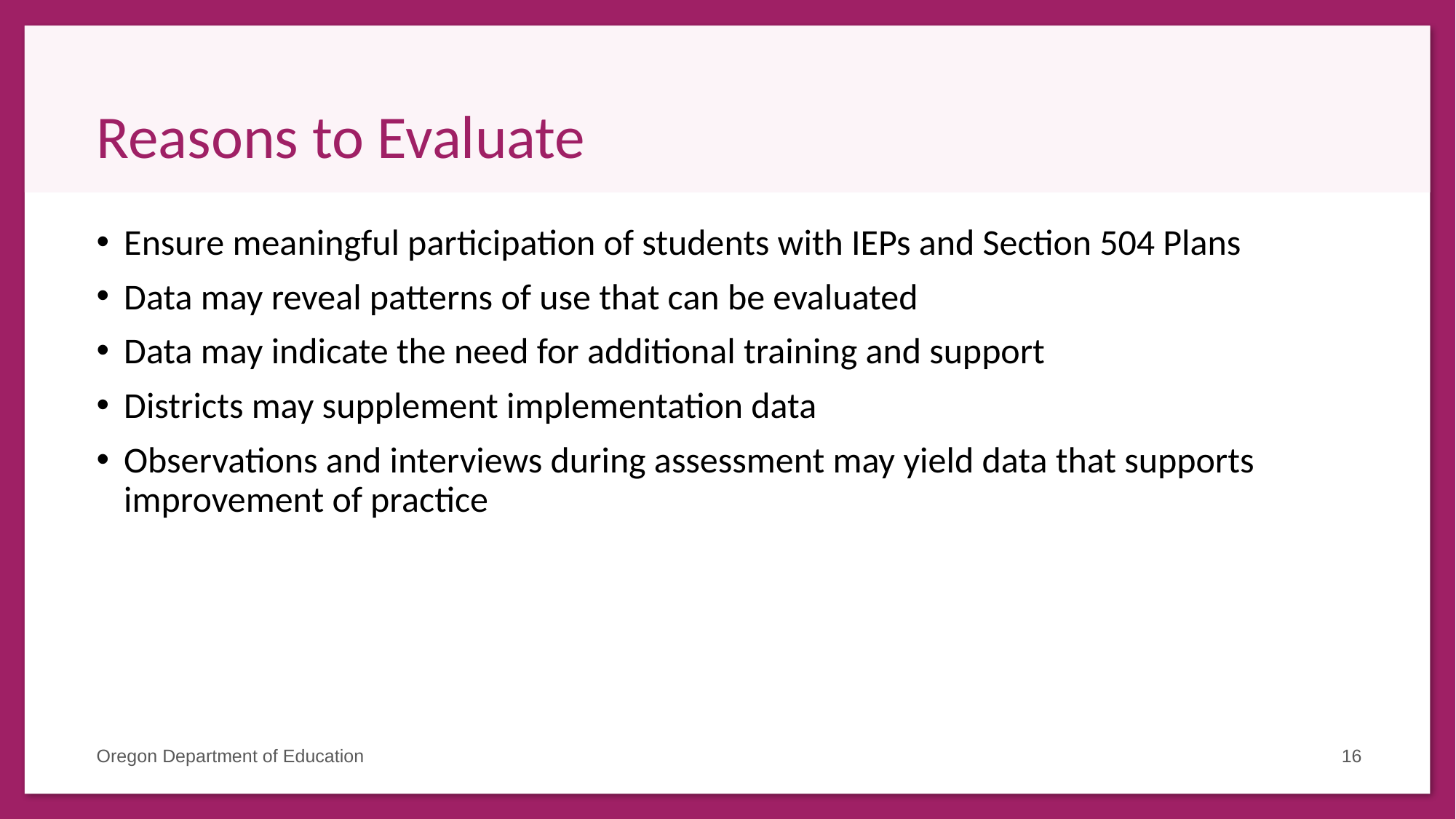

# Reasons to Evaluate
Ensure meaningful participation of students with IEPs and Section 504 Plans
Data may reveal patterns of use that can be evaluated
Data may indicate the need for additional training and support
Districts may supplement implementation data
Observations and interviews during assessment may yield data that supports improvement of practice
Oregon Department of Education
16